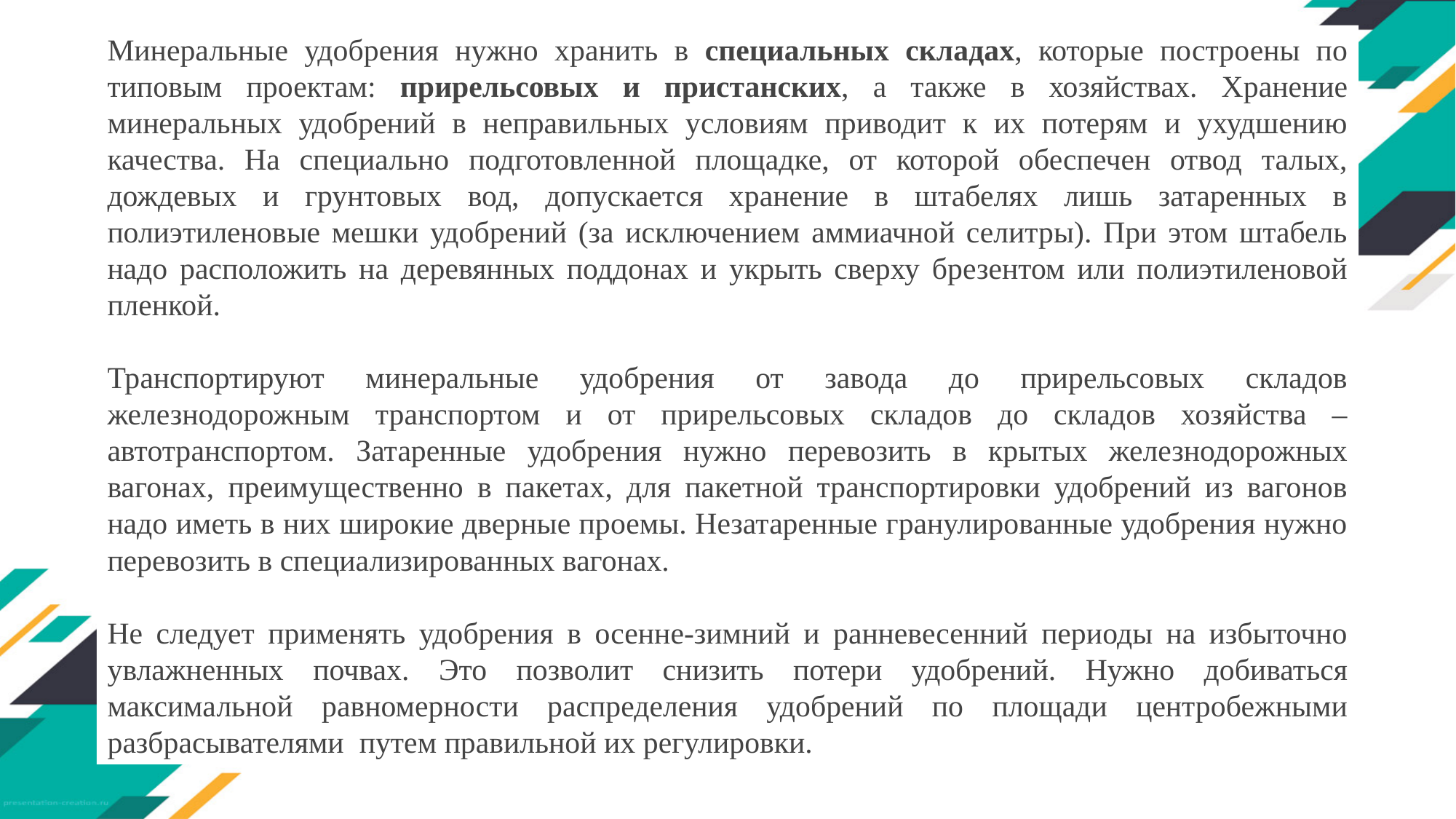

Минеральные удобрения нужно хранить в специальных складах, которые построены по типовым проектам: прирельсовых и пристанских, а также в хозяйствах. Хранение минеральных удобрений в неправильных условиям приводит к их потерям и ухудшению качества. На специально подготовленной площадке, от которой обеспечен отвод талых, дождевых и грунтовых вод, допускается хранение в штабелях лишь затаренных в полиэтиленовые мешки удобрений (за исключением аммиачной селитры). При этом штабель надо расположить на деревянных поддонах и укрыть сверху брезентом или полиэтиленовой пленкой.

Транспортируют минеральные удобрения от завода до прирельсовых складов железнодорожным транспортом и от прирельсовых складов до складов хозяйства – автотранспортом. Затаренные удобрения нужно перевозить в крытых железнодорожных вагонах, преимущественно в пакетах, для пакетной транспортировки удобрений из вагонов надо иметь в них широкие дверные проемы. Незатаренные гранулированные удобрения нужно перевозить в специализированных вагонах.

Не следует применять удобрения в осенне-зимний и ранневесенний периоды на избыточно увлажненных почвах. Это позволит снизить потери удобрений. Нужно добиваться максимальной равномерности распределения удобрений по площади центробежными разбрасывателями  путем правильной их регулировки.